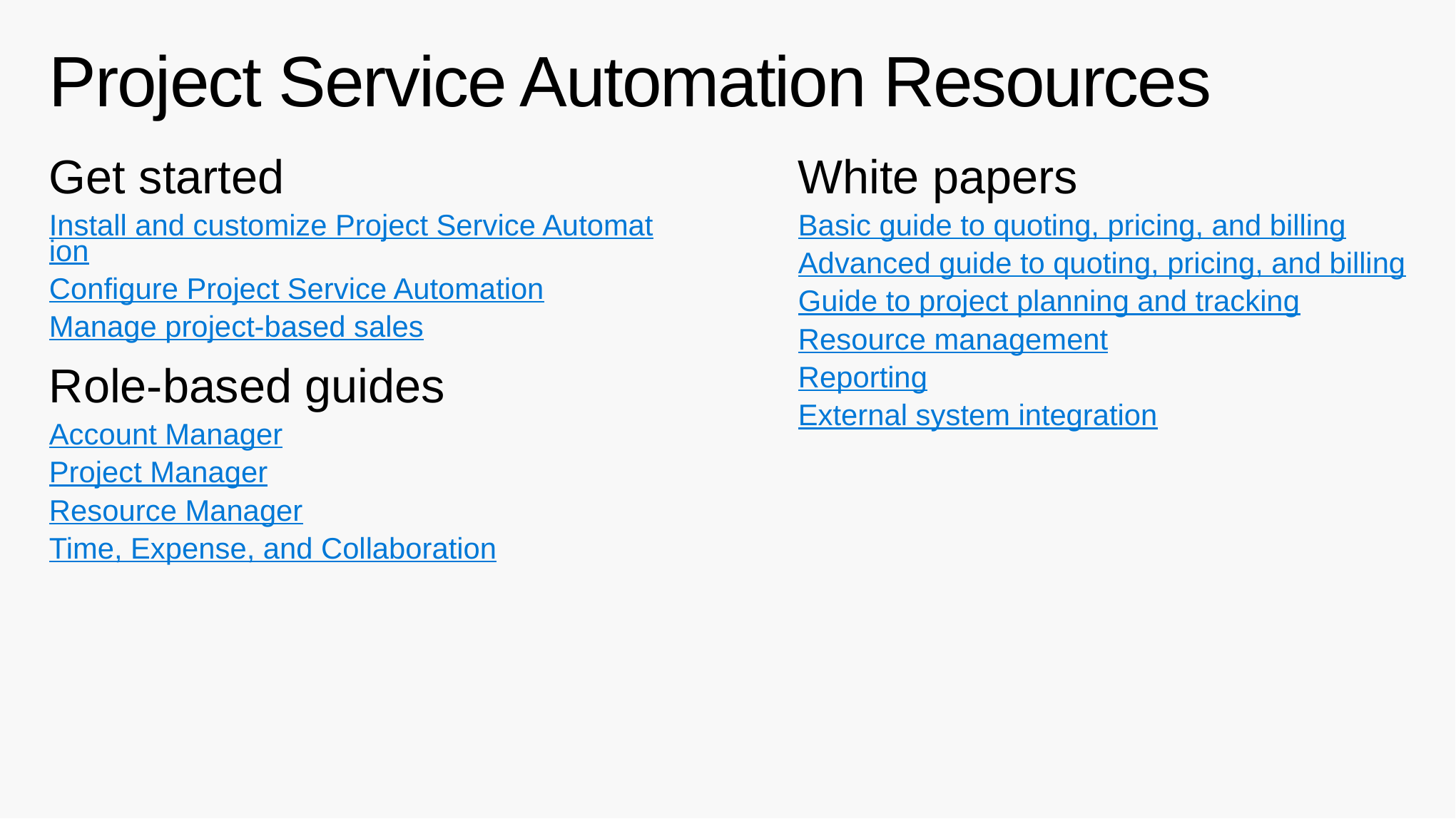

# Project Service Automation Resources
Get started
Install and customize Project Service Automation
Configure Project Service Automation
Manage project-based sales
Role-based guides
Account Manager
Project Manager
Resource Manager
Time, Expense, and Collaboration
White papers
Basic guide to quoting, pricing, and billing
Advanced guide to quoting, pricing, and billing
Guide to project planning and tracking
Resource management
Reporting
External system integration